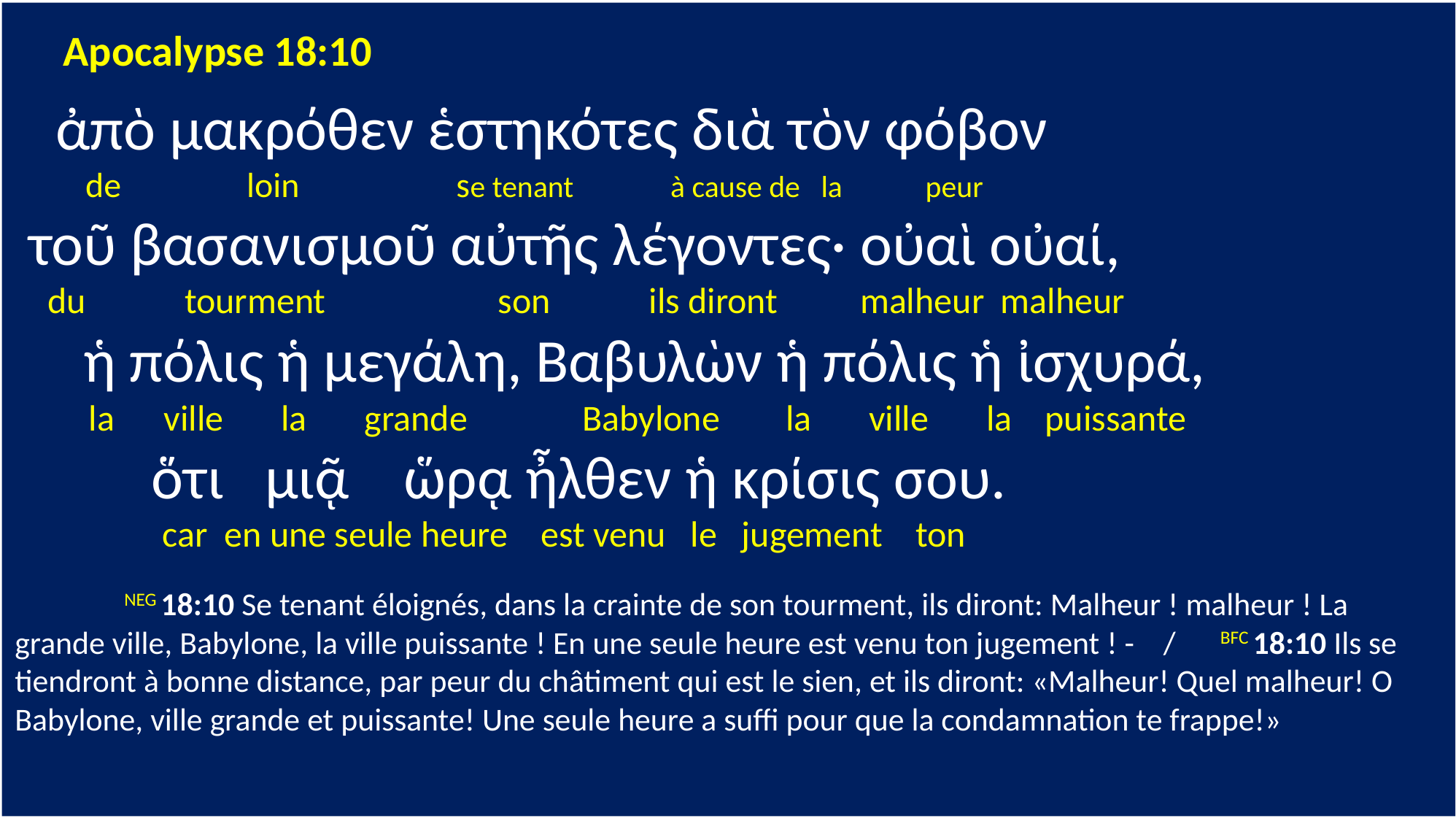

Apocalypse 18:10

   ἀπὸ μακρόθεν ἑστηκότες διὰ τὸν φόβον
         de                loin                    se tenant              à cause de   la            peur
 τοῦ βασανισμοῦ αὐτῆς λέγοντες· οὐαὶ οὐαί,
    du            tourment                     son            ils diront          malheur  malheur
     ἡ πόλις ἡ μεγάλη, Βαβυλὼν ἡ πόλις ἡ ἰσχυρά,
         la      ville       la       grande              Babylone        la       ville       la    puissante
          ὅτι   μιᾷ    ὥρᾳ ἦλθεν ἡ κρίσις σου.
                  car  en une seule heure    est venu   le   jugement    ton

	NEG 18:10 Se tenant éloignés, dans la crainte de son tourment, ils diront: Malheur ! malheur ! La grande ville, Babylone, la ville puissante ! En une seule heure est venu ton jugement ! -    /      BFC 18:10 Ils se tiendront à bonne distance, par peur du châtiment qui est le sien, et ils diront: «Malheur! Quel malheur! O Babylone, ville grande et puissante! Une seule heure a suffi pour que la condamnation te frappe!»